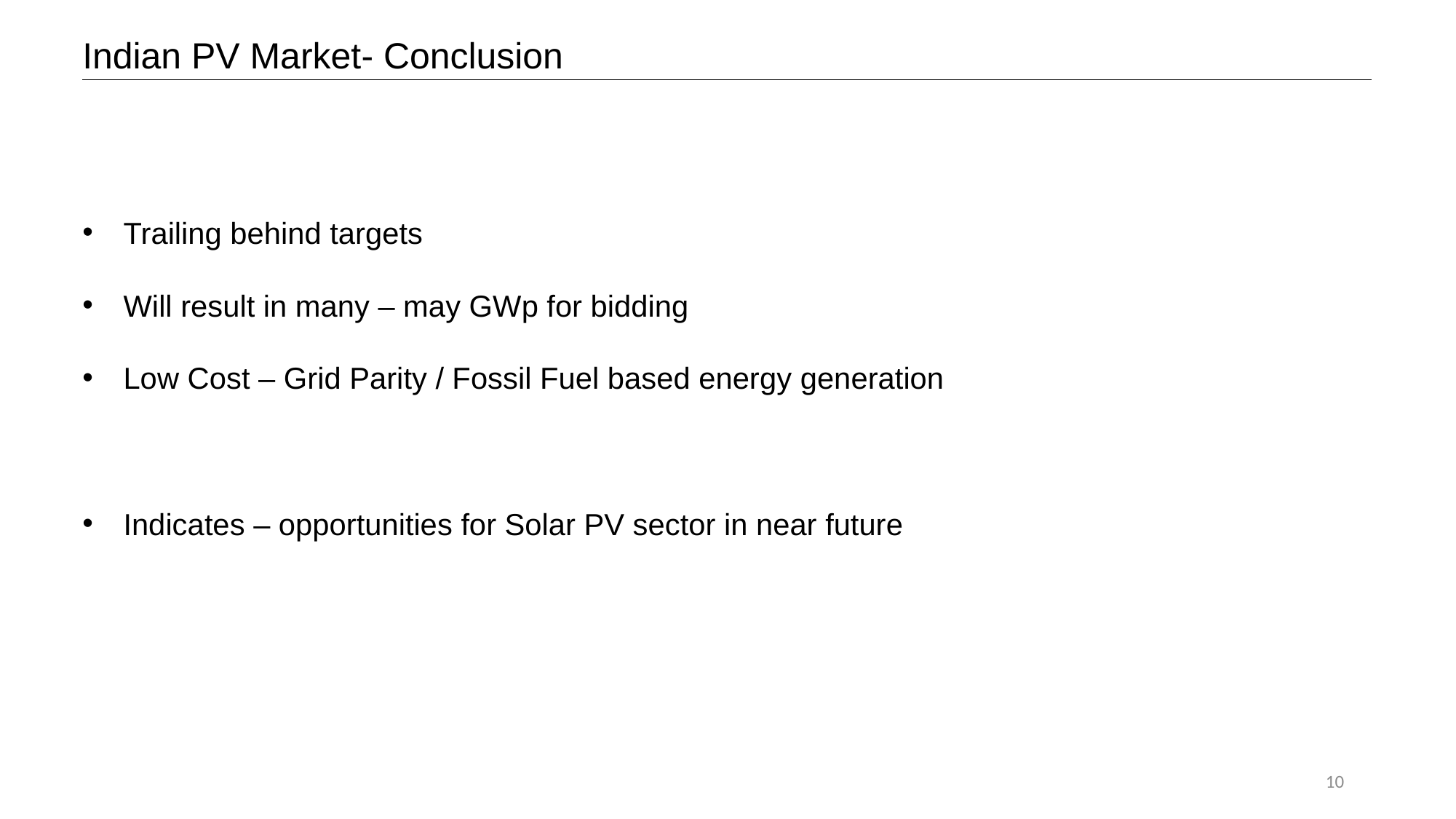

Indian PV Market- Conclusion
Trailing behind targets
Will result in many – may GWp for bidding
Low Cost – Grid Parity / Fossil Fuel based energy generation

Indicates – opportunities for Solar PV sector in near future

10